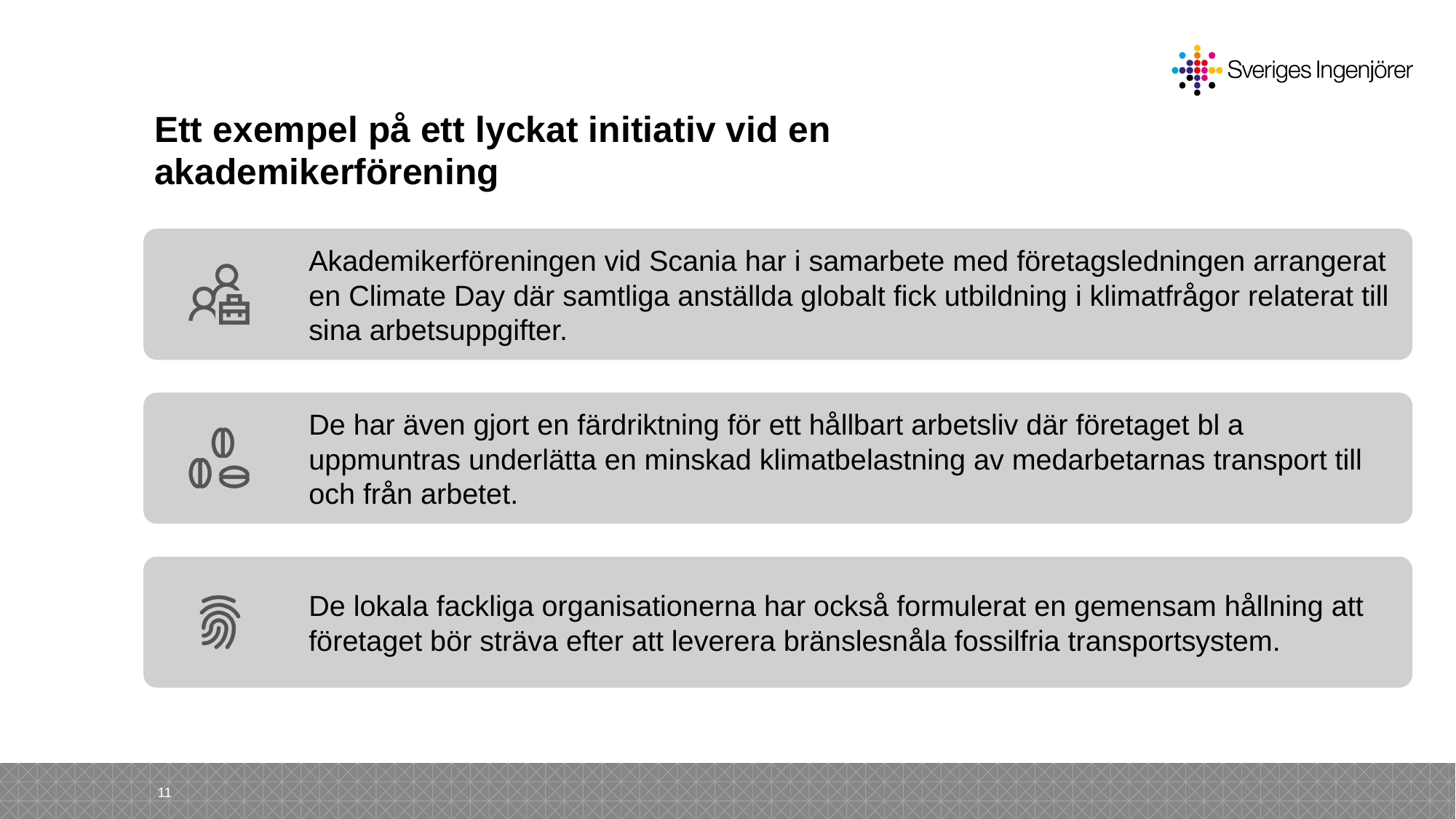

# Ett exempel på ett lyckat initiativ vid en akademikerförening
Akademikerföreningen vid Scania har i samarbete med företagsledningen arrangerat en Climate Day där samtliga anställda globalt fick utbildning i klimatfrågor relaterat till sina arbetsuppgifter.
De har även gjort en färdriktning för ett hållbart arbetsliv där företaget bl a uppmuntras underlätta en minskad klimatbelastning av medarbetarnas transport till och från arbetet.
De lokala fackliga organisationerna har också formulerat en gemensam hållning att företaget bör sträva efter att leverera bränslesnåla fossilfria transportsystem.
11